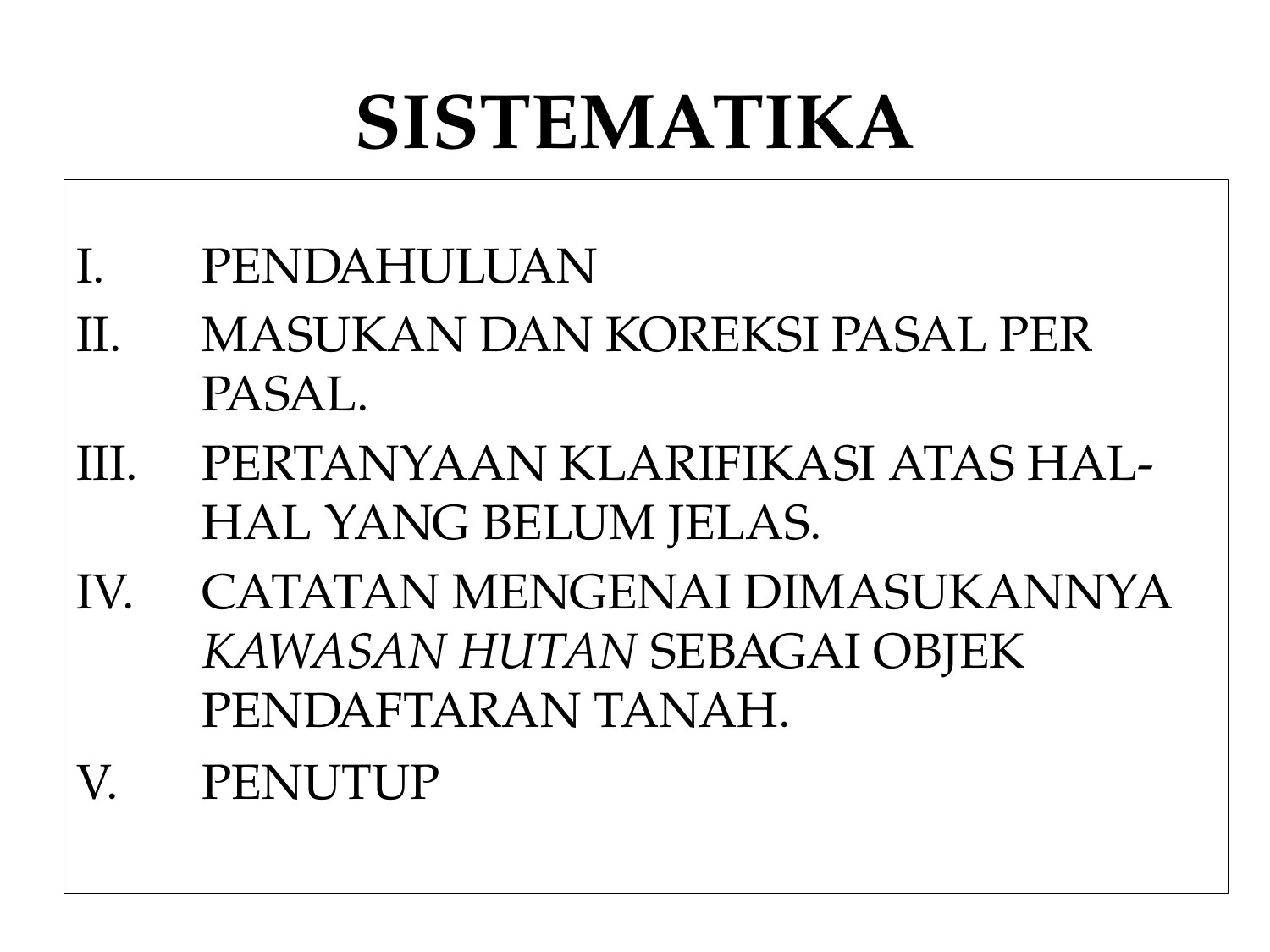

# SISTEMATIKA

PENDAHULUAN
MASUKAN DAN KOREKSI PASAL PER PASAL.
PERTANYAAN KLARIFIKASI ATAS HAL-HAL YANG BELUM JELAS.
CATATAN MENGENAI DIMASUKANNYA KAWASAN HUTAN SEBAGAI OBJEK PENDAFTARAN TANAH.
PENUTUP